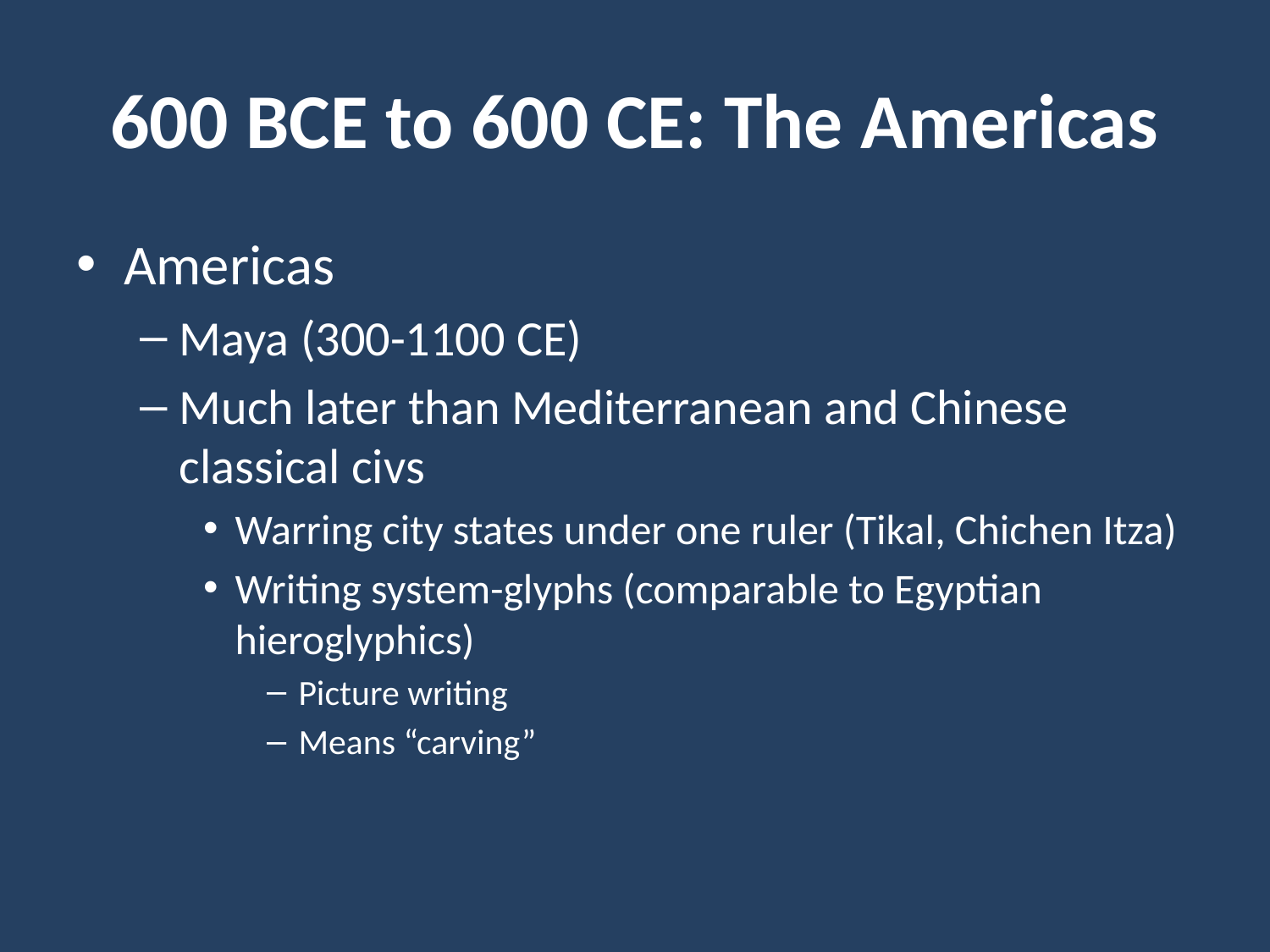

# 600 BCE to 600 CE: The Americas
Americas
Maya (300-1100 CE)
Much later than Mediterranean and Chinese classical civs
Warring city states under one ruler (Tikal, Chichen Itza)
Writing system-glyphs (comparable to Egyptian hieroglyphics)
Picture writing
Means “carving”